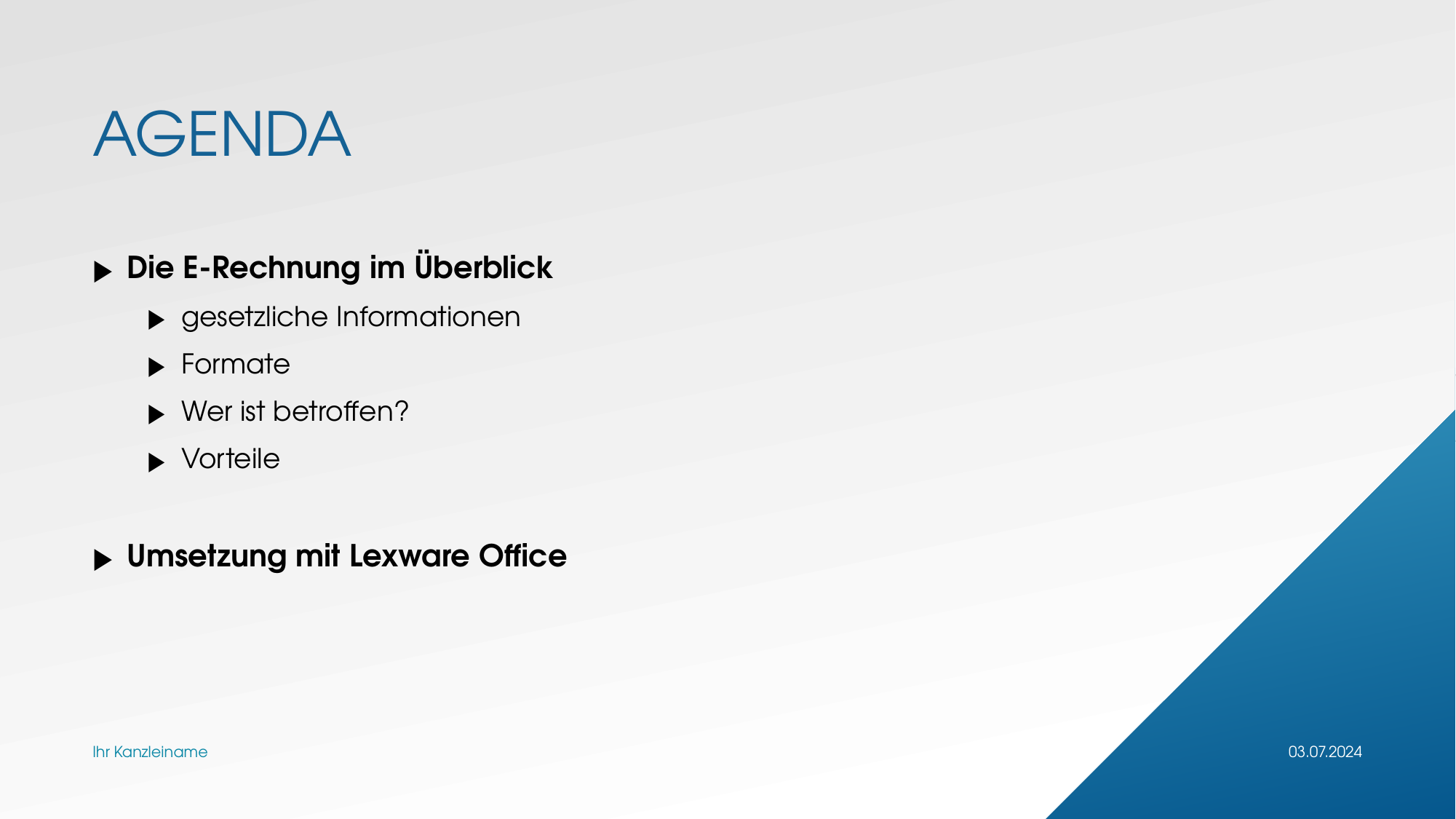

# AGENDA
Die E-Rechnung im Überblick
gesetzliche Informationen
Formate
Wer ist betroffen?
Vorteile

Umsetzung mit Lexware Office
Ihr Kanzleiname
03.07.2024